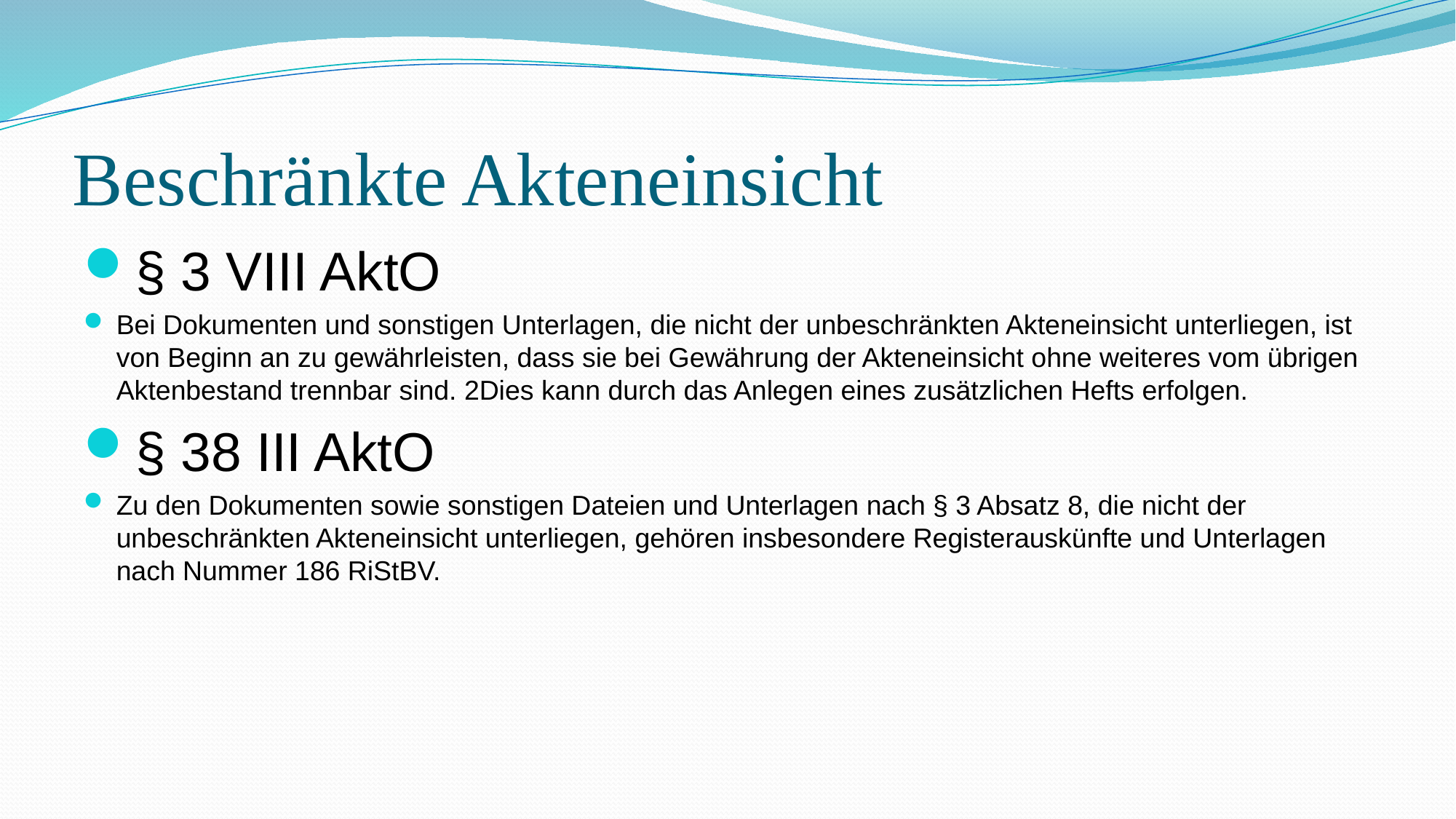

# Beschränkte Akteneinsicht
§ 3 VIII AktO
Bei Dokumenten und sonstigen Unterlagen, die nicht der unbeschränkten Akteneinsicht unterliegen, ist von Beginn an zu gewährleisten, dass sie bei Gewährung der Akteneinsicht ohne weiteres vom übrigen Aktenbestand trennbar sind. 2Dies kann durch das Anlegen eines zusätzlichen Hefts erfolgen.
§ 38 III AktO
Zu den Dokumenten sowie sonstigen Dateien und Unterlagen nach § 3 Absatz 8, die nicht der unbeschränkten Akteneinsicht unterliegen, gehören insbesondere Registerauskünfte und Unterlagen nach Nummer 186 RiStBV.